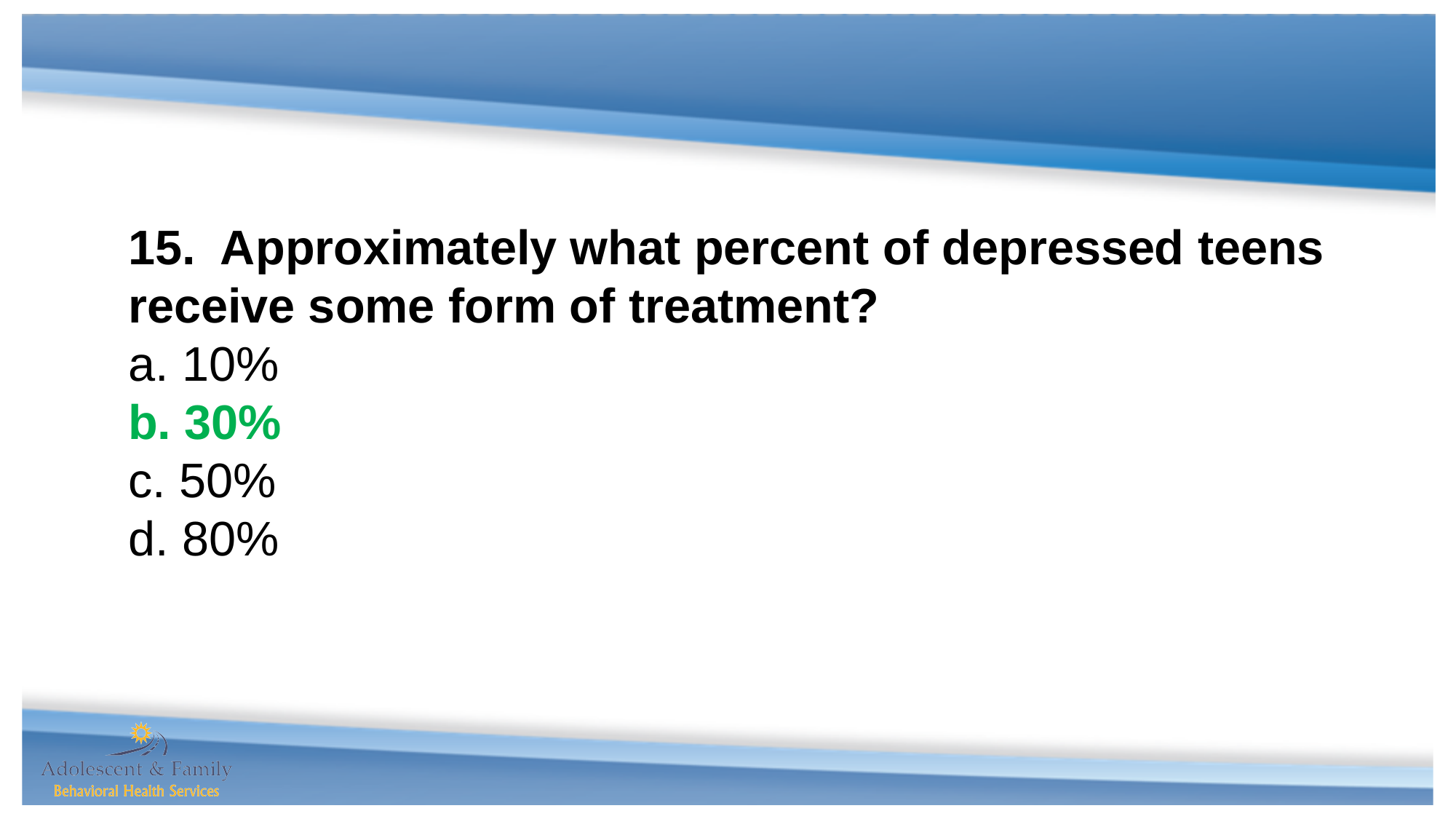

15.  Approximately what percent of depressed teens receive some form of treatment?
a. 10%
b. 30%
c. 50%
d. 80%